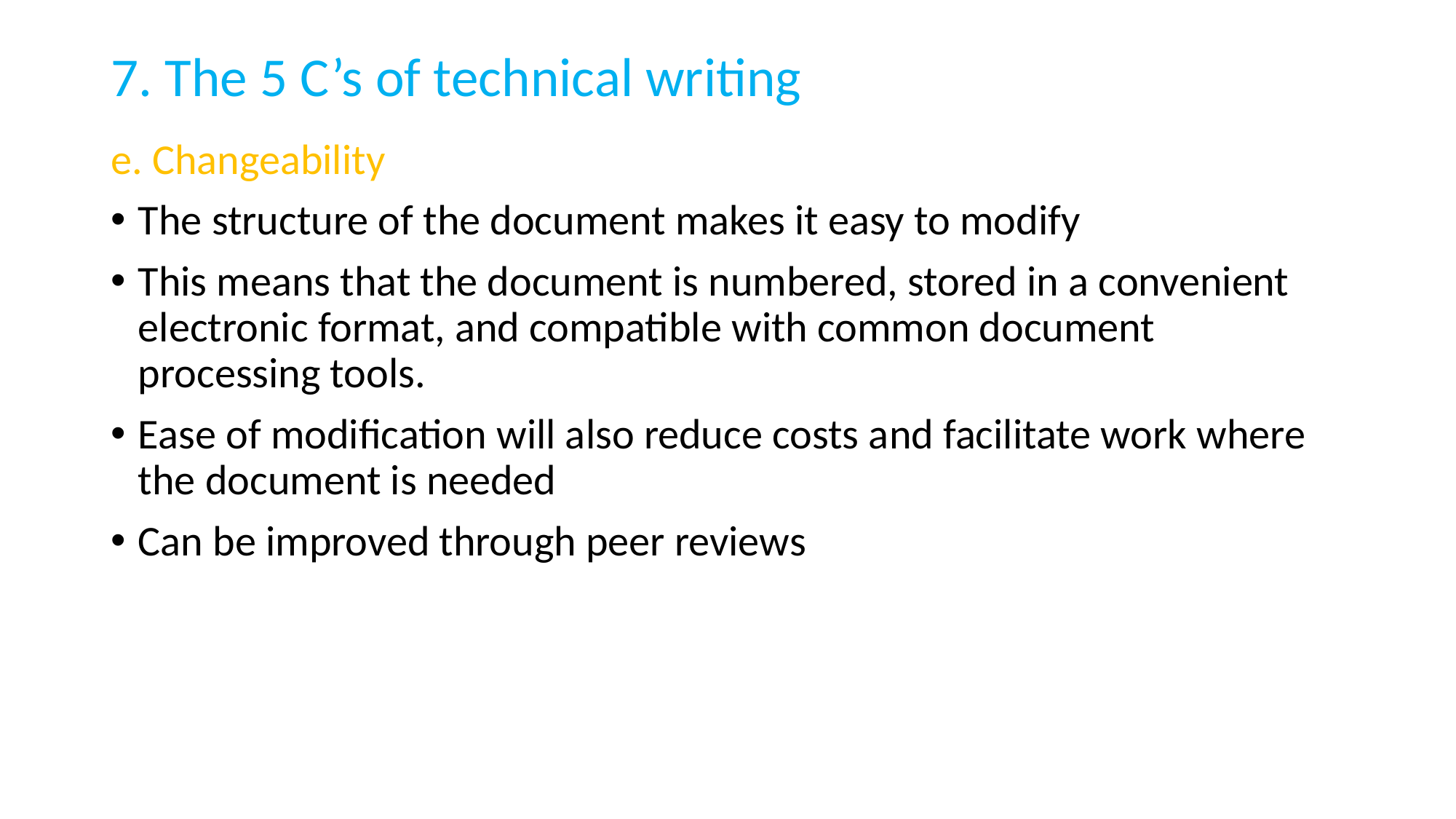

# 7. The 5 C’s of technical writing
e. Changeability
The structure of the document makes it easy to modify
This means that the document is numbered, stored in a convenient electronic format, and compatible with common document processing tools.
Ease of modification will also reduce costs and facilitate work where the document is needed
Can be improved through peer reviews